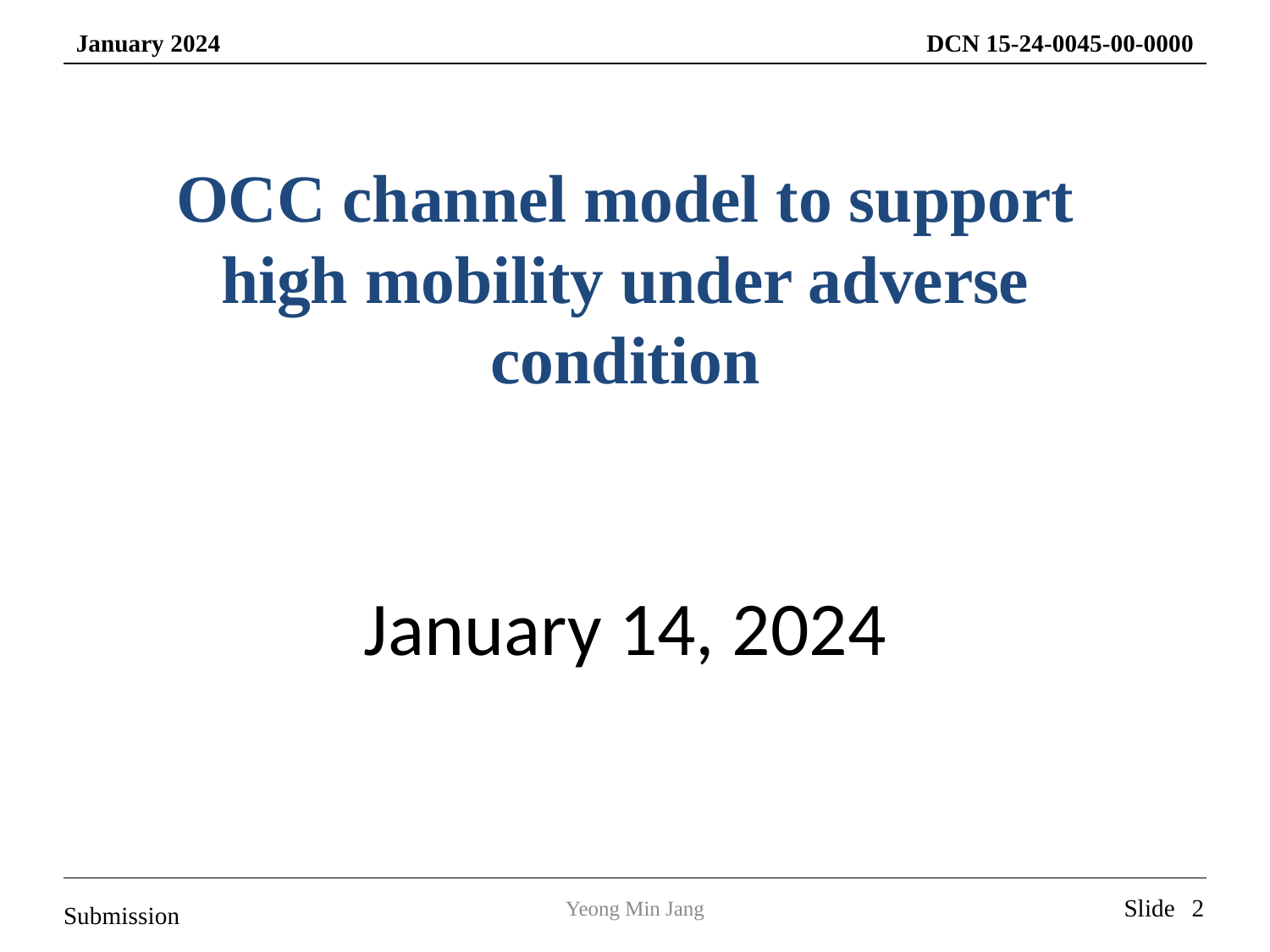

OCC channel model to support high mobility under adverse condition
January 14, 2024